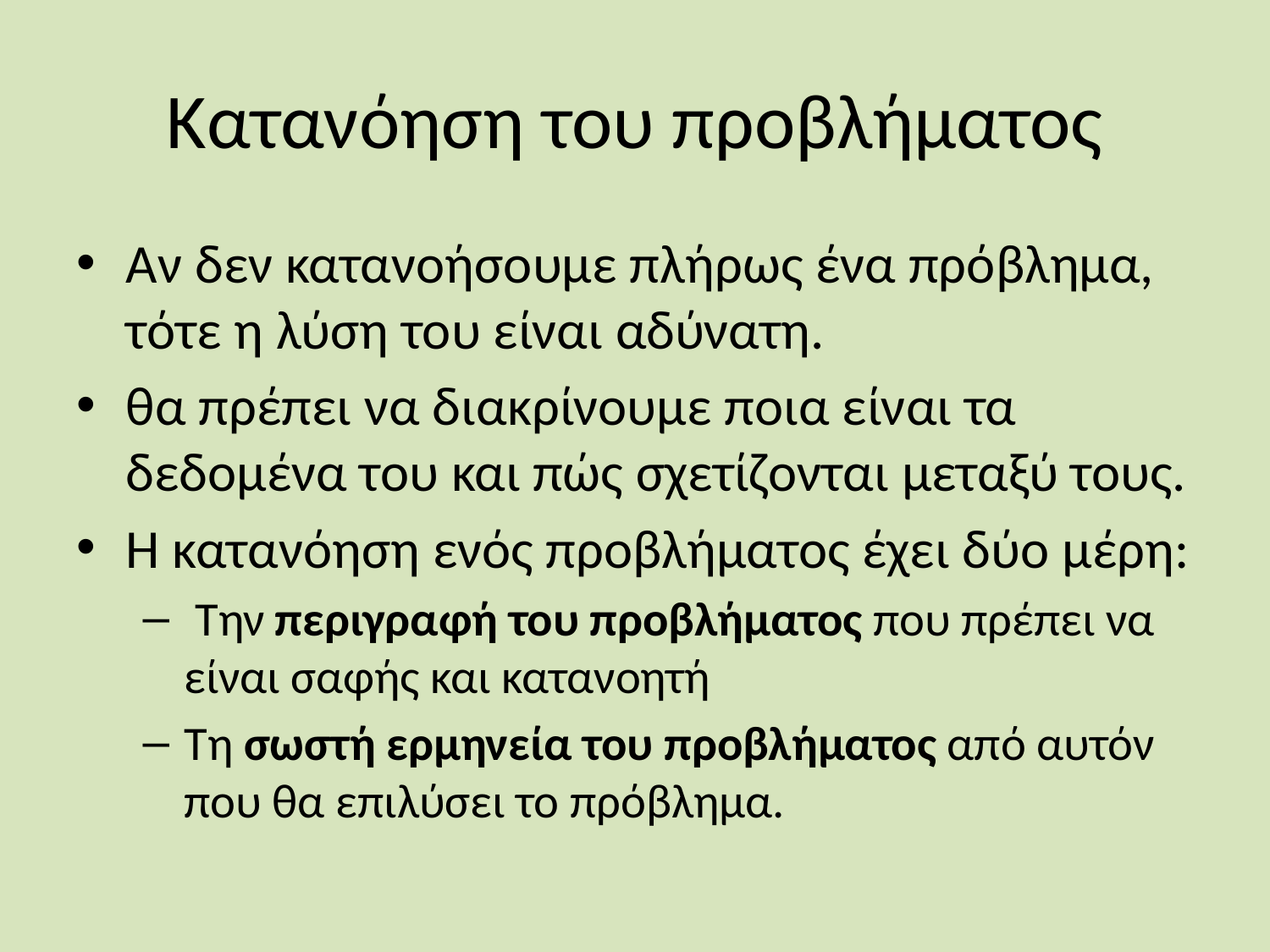

# Κατανόηση του προβλήματος
Αν δεν κατανοήσουμε πλήρως ένα πρόβλημα, τότε η λύση του είναι αδύνατη.
θα πρέπει να διακρίνουμε ποια είναι τα δεδομένα του και πώς σχετίζονται μεταξύ τους.
Η κατανόηση ενός προβλήματος έχει δύο μέρη:
 Την περιγραφή του προβλήματος που πρέπει να είναι σαφής και κατανοητή
Τη σωστή ερμηνεία του προβλήματος από αυτόν που θα επιλύσει το πρόβλημα.